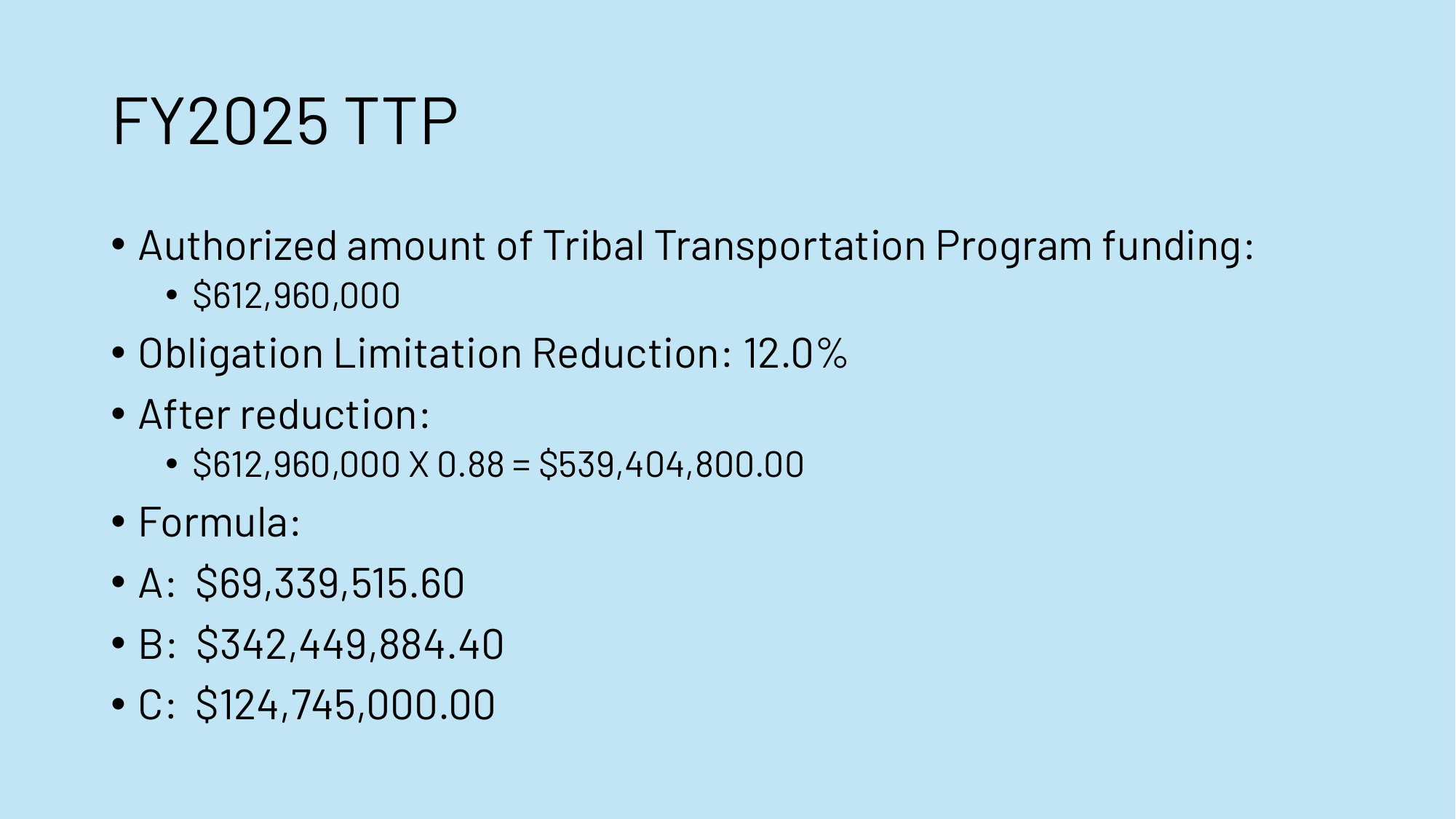

# FY2025 TTP
Authorized amount of Tribal Transportation Program funding:
$612,960,000
Obligation Limitation Reduction: 12.0%
After reduction:
$612,960,000 X 0.88 = $539,404,800.00
Formula:
A:  $69,339,515.60
B:  $342,449,884.40
C:  $124,745,000.00